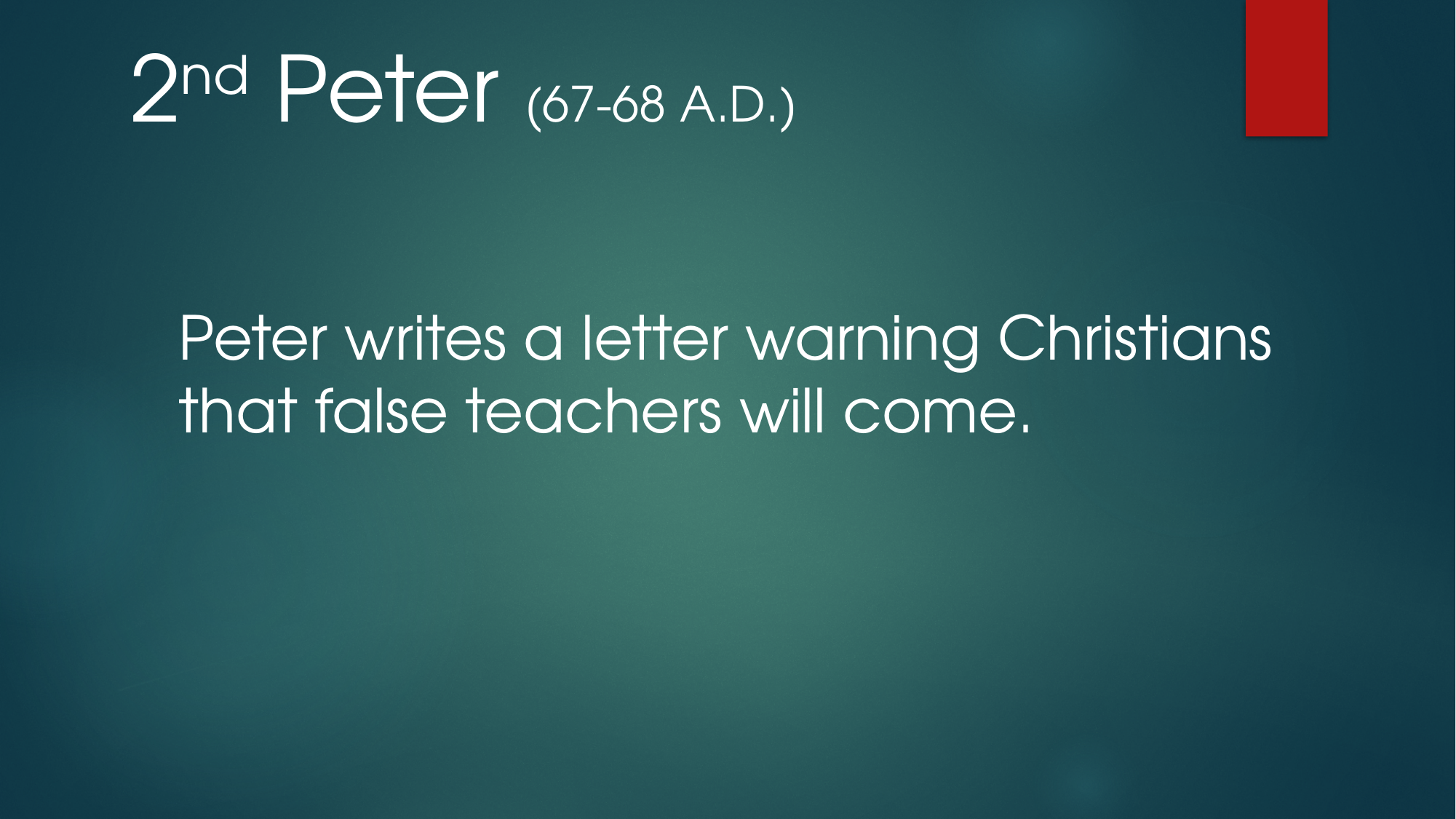

2nd Peter (67-68 A.D.)
Peter writes a letter warning Christians
that false teachers will come.